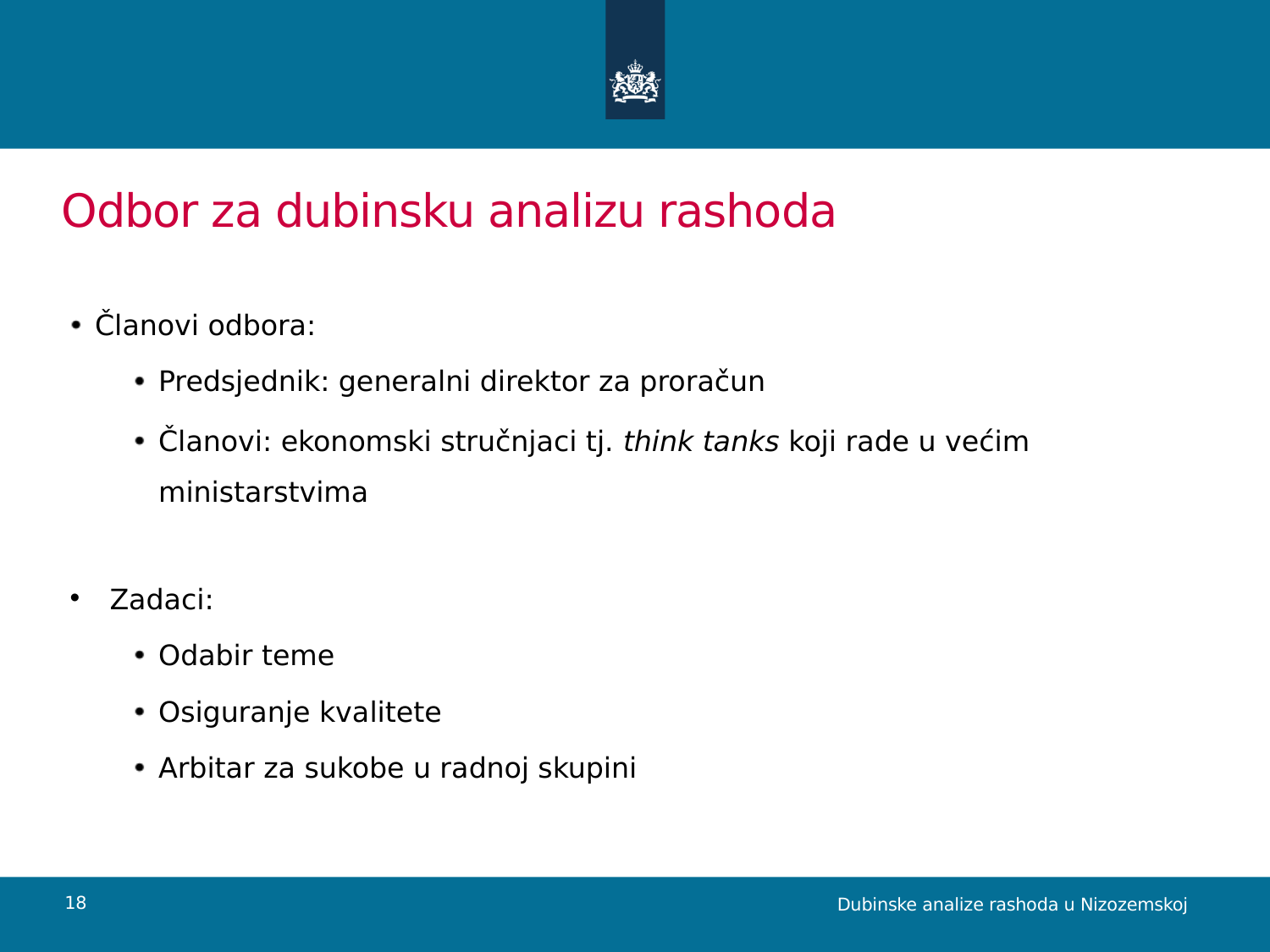

# Odbor za dubinsku analizu rashoda
Članovi odbora:
Predsjednik: generalni direktor za proračun
Članovi: ekonomski stručnjaci tj. think tanks koji rade u većim ministarstvima
Zadaci:
Odabir teme
Osiguranje kvalitete
Arbitar za sukobe u radnoj skupini
18
Dubinske analize rashoda u Nizozemskoj